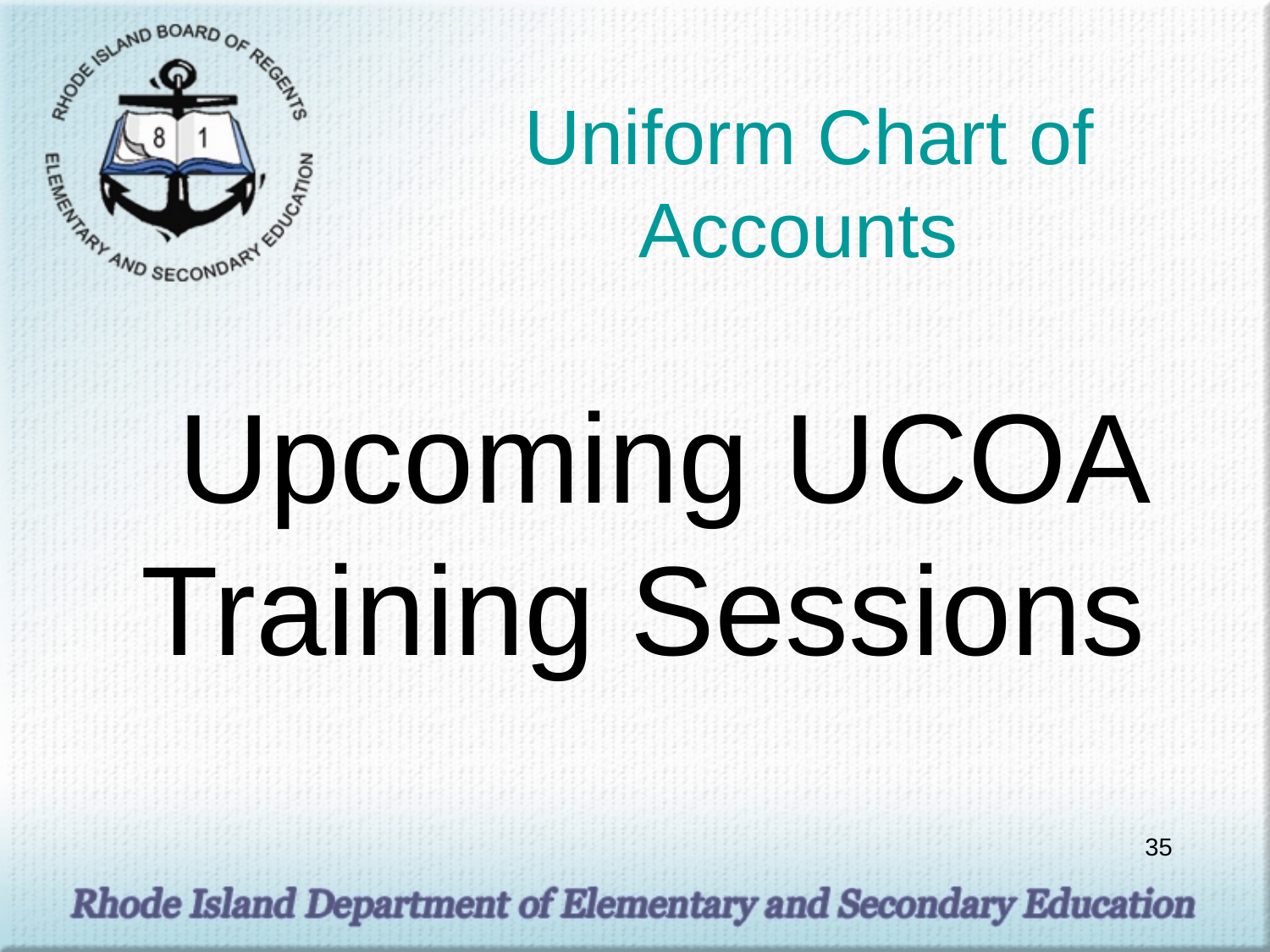

# Uniform Chart of Accounts
Upcoming UCOA Training Sessions

35